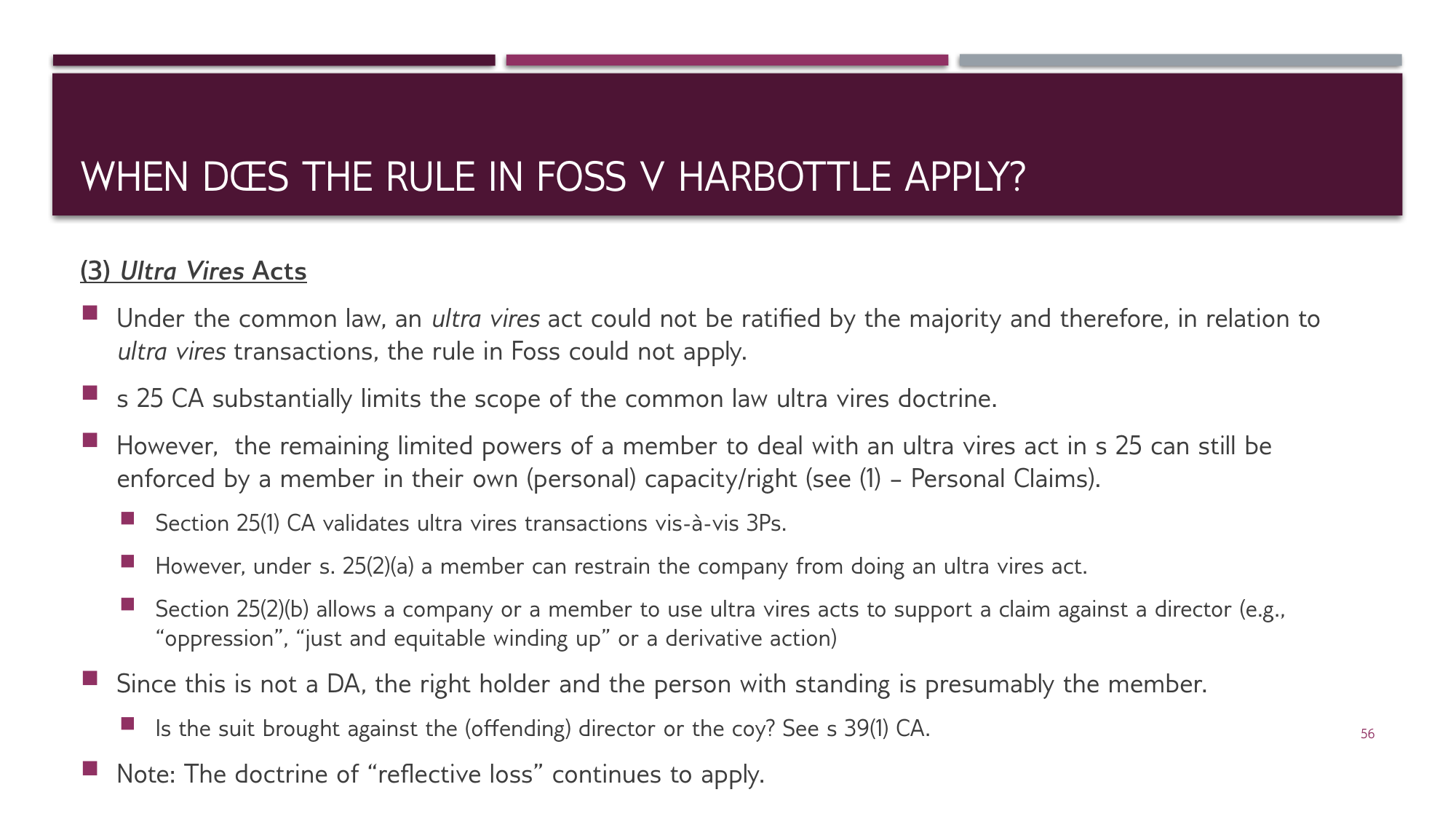

# When does the rule in foss v Harbottle apply?
(3) Ultra Vires Acts
Under the common law, an ultra vires act could not be ratified by the majority and therefore, in relation to ultra vires transactions, the rule in Foss could not apply.
s 25 CA substantially limits the scope of the common law ultra vires doctrine.
However,  the remaining limited powers of a member to deal with an ultra vires act in s 25 can still be enforced by a member in their own (personal) capacity/right (see (1) – Personal Claims).
Section 25(1) CA validates ultra vires transactions vis-à-vis 3Ps.
However, under s. 25(2)(a) a member can restrain the company from doing an ultra vires act.
Section 25(2)(b) allows a company or a member to use ultra vires acts to support a claim against a director (e.g., “oppression”, “just and equitable winding up” or a derivative action)
Since this is not a DA, the right holder and the person with standing is presumably the member.
Is the suit brought against the (offending) director or the coy? See s 39(1) CA.
Note: The doctrine of “reflective loss” continues to apply.
56